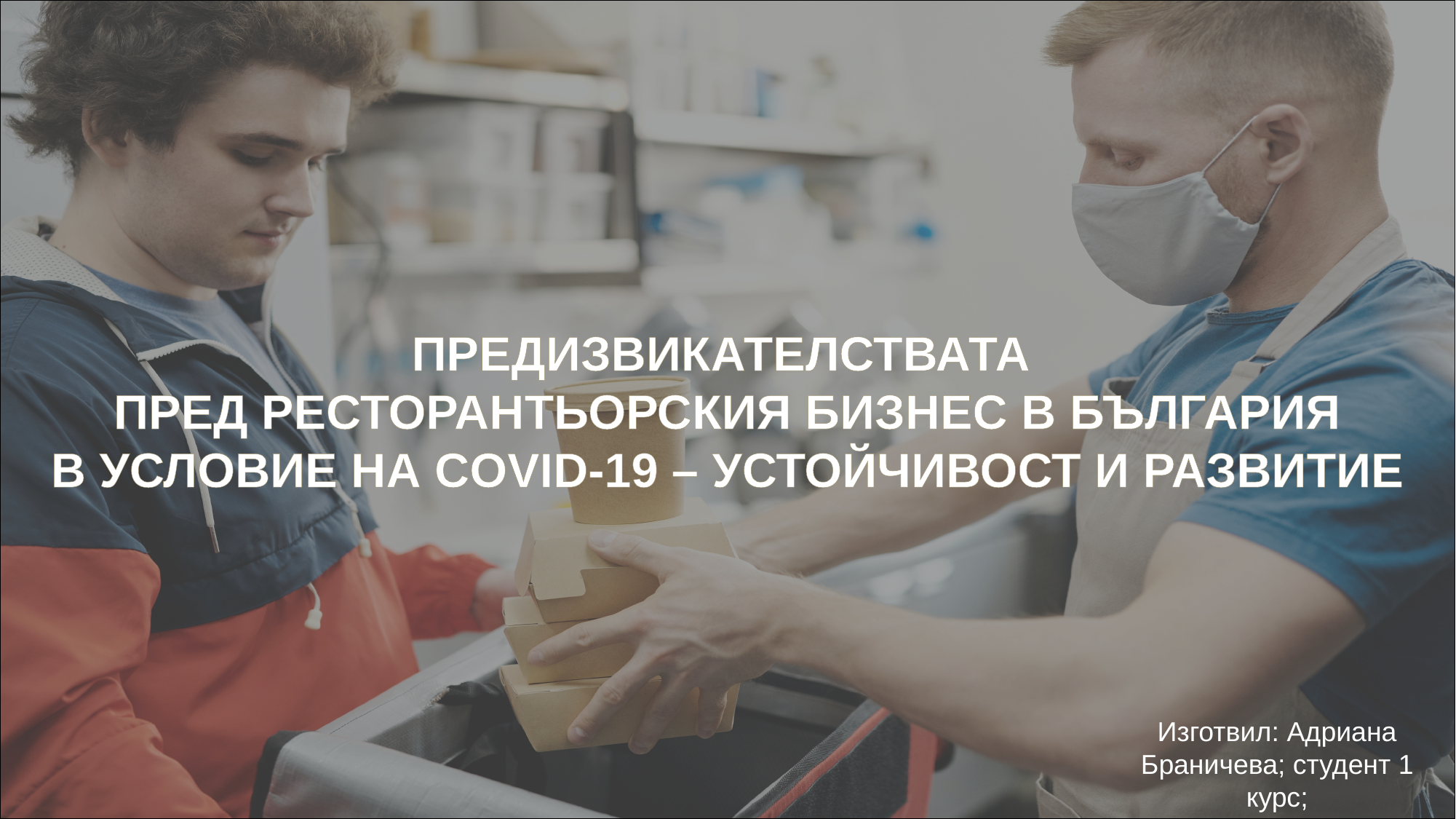

ПРЕДИЗВИКАТЕЛСТВАТА
ПРЕД РЕСТОРАНТЬОРСКИЯ БИЗНЕС В БЪЛГАРИЯ
В УСЛОВИЕ НА COVID-19 – УСТОЙЧИВОСТ И РАЗВИТИЕ
Изготвил: Адриана Браничева; студент 1 курс;
УНСС и СУ;